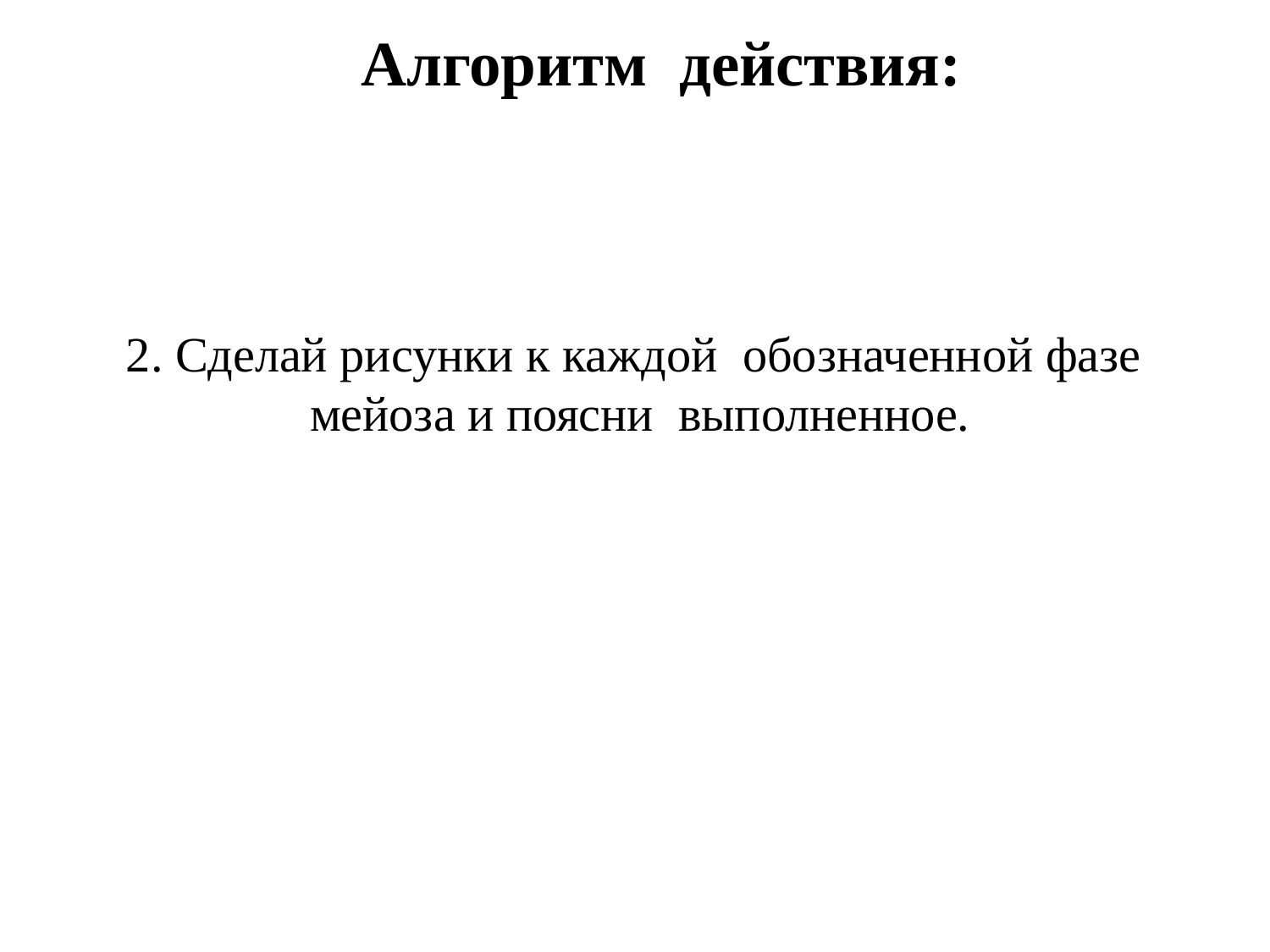

Алгоритм  действия:
2. Сделай рисунки к каждой  обозначенной фазе  мейоза и поясни  выполненное.